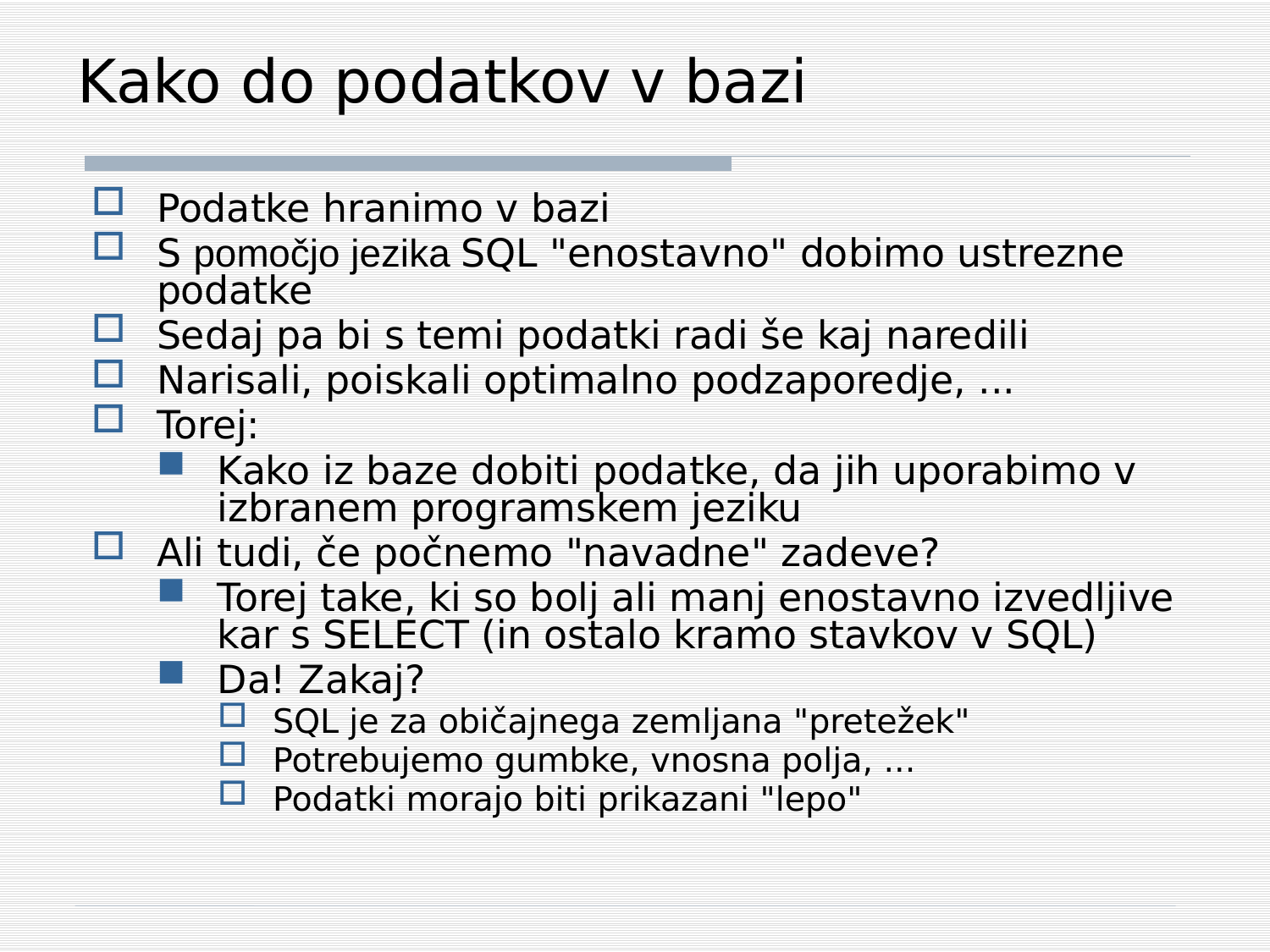

# Kako do podatkov v bazi
Podatke hranimo v bazi
S pomočjo jezika SQL "enostavno" dobimo ustrezne podatke
Sedaj pa bi s temi podatki radi še kaj naredili
Narisali, poiskali optimalno podzaporedje, ...
Torej:
Kako iz baze dobiti podatke, da jih uporabimo v izbranem programskem jeziku
Ali tudi, če počnemo "navadne" zadeve?
Torej take, ki so bolj ali manj enostavno izvedljive kar s SELECT (in ostalo kramo stavkov v SQL)
Da! Zakaj?
SQL je za običajnega zemljana "pretežek"
Potrebujemo gumbke, vnosna polja, ...
Podatki morajo biti prikazani "lepo"